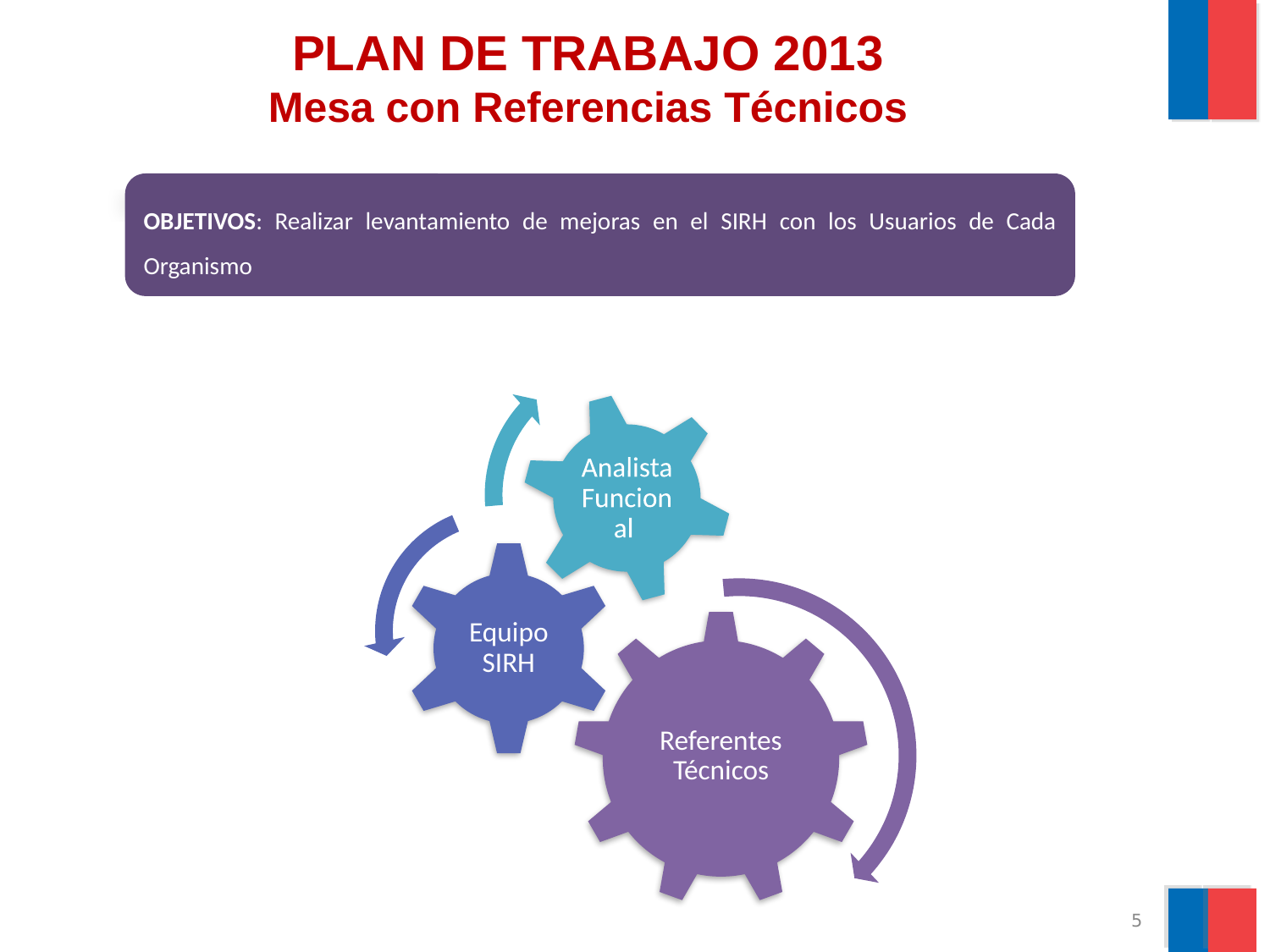

# PLAN DE TRABAJO 2013 Mesa con Referencias Técnicos
OBJETIVOS: Realizar levantamiento de mejoras en el SIRH con los Usuarios de Cada Organismo
Referentes Técnicos
Equipo SIRH
Analista Funcional
5